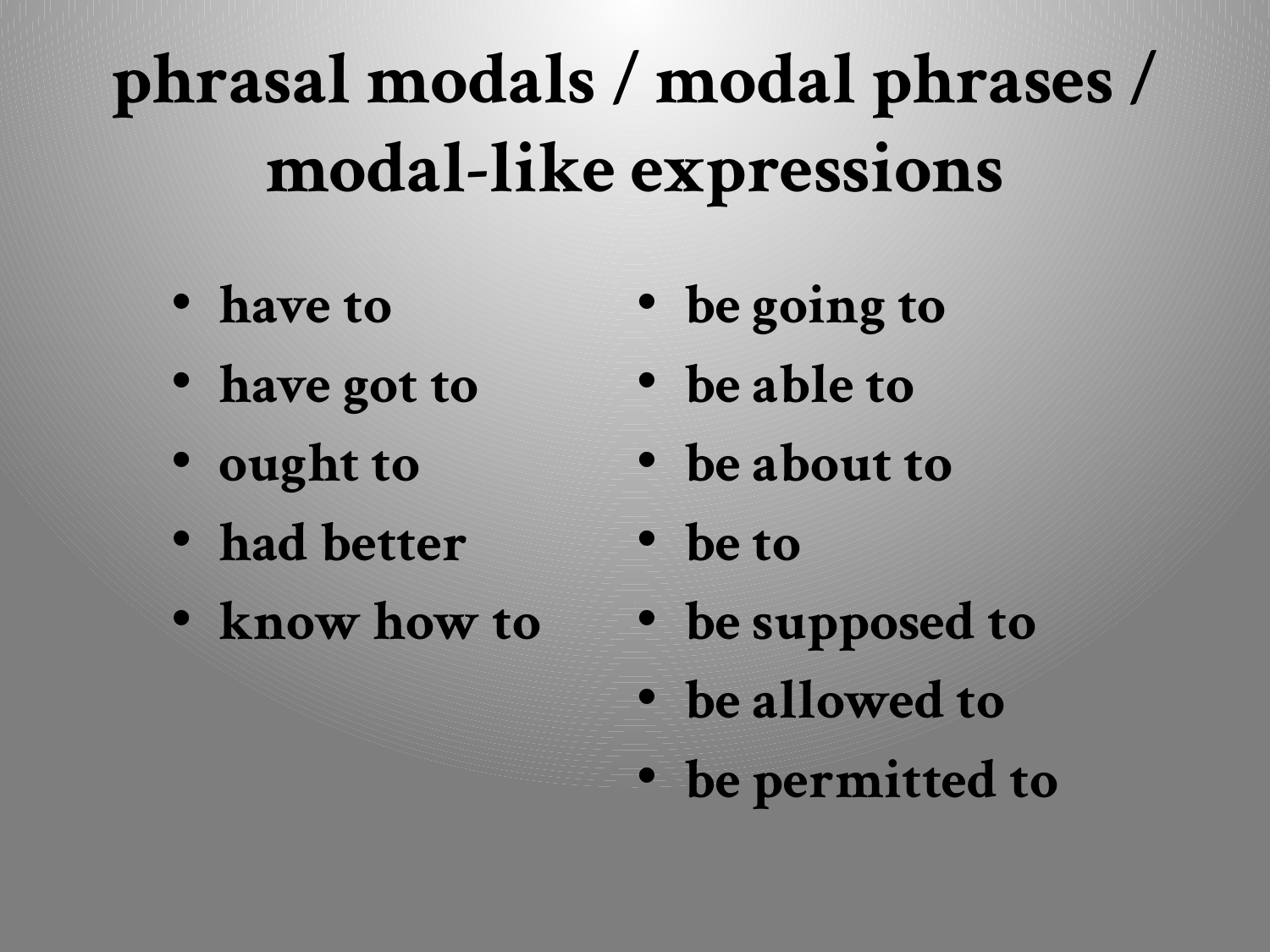

# phrasal modals / modal phrases / modal-like expressions
have to
have got to
ought to
had better
know how to
be going to
be able to
be about to
be to
be supposed to
be allowed to
be permitted to